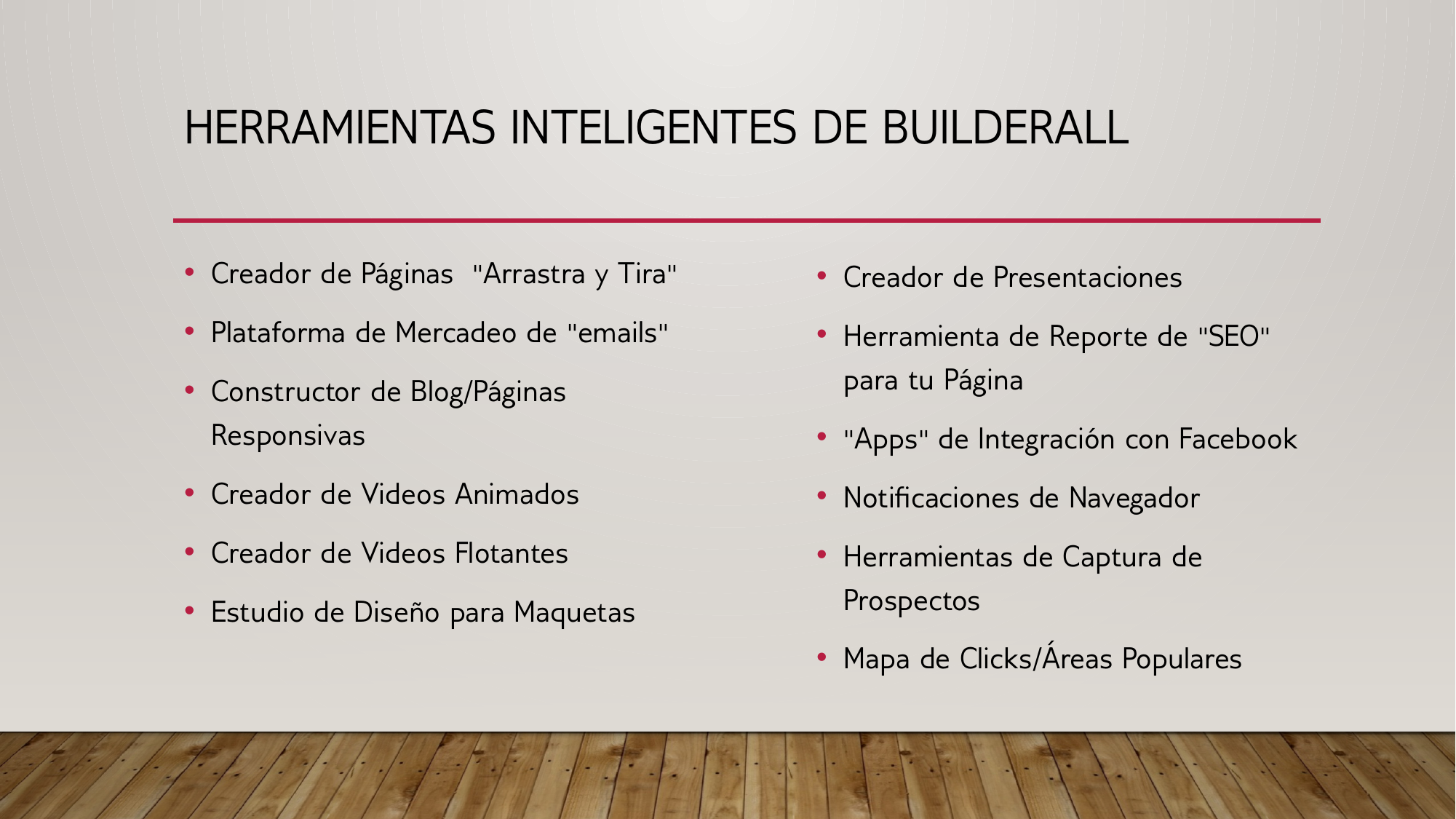

# HERRAMIENTAS INTELIGENTES DE BUILDERALL
Creador de Páginas  "Arrastra y Tira"
Plataforma de Mercadeo de "emails"
Constructor de Blog/Páginas Responsivas
Creador de Videos Animados
Creador de Videos Flotantes
Estudio de Diseño para Maquetas

Creador de Presentaciones
Herramienta de Reporte de "SEO" para tu Página
"Apps" de Integración con Facebook
Notificaciones de Navegador
Herramientas de Captura de Prospectos
Mapa de Clicks/Áreas Populares